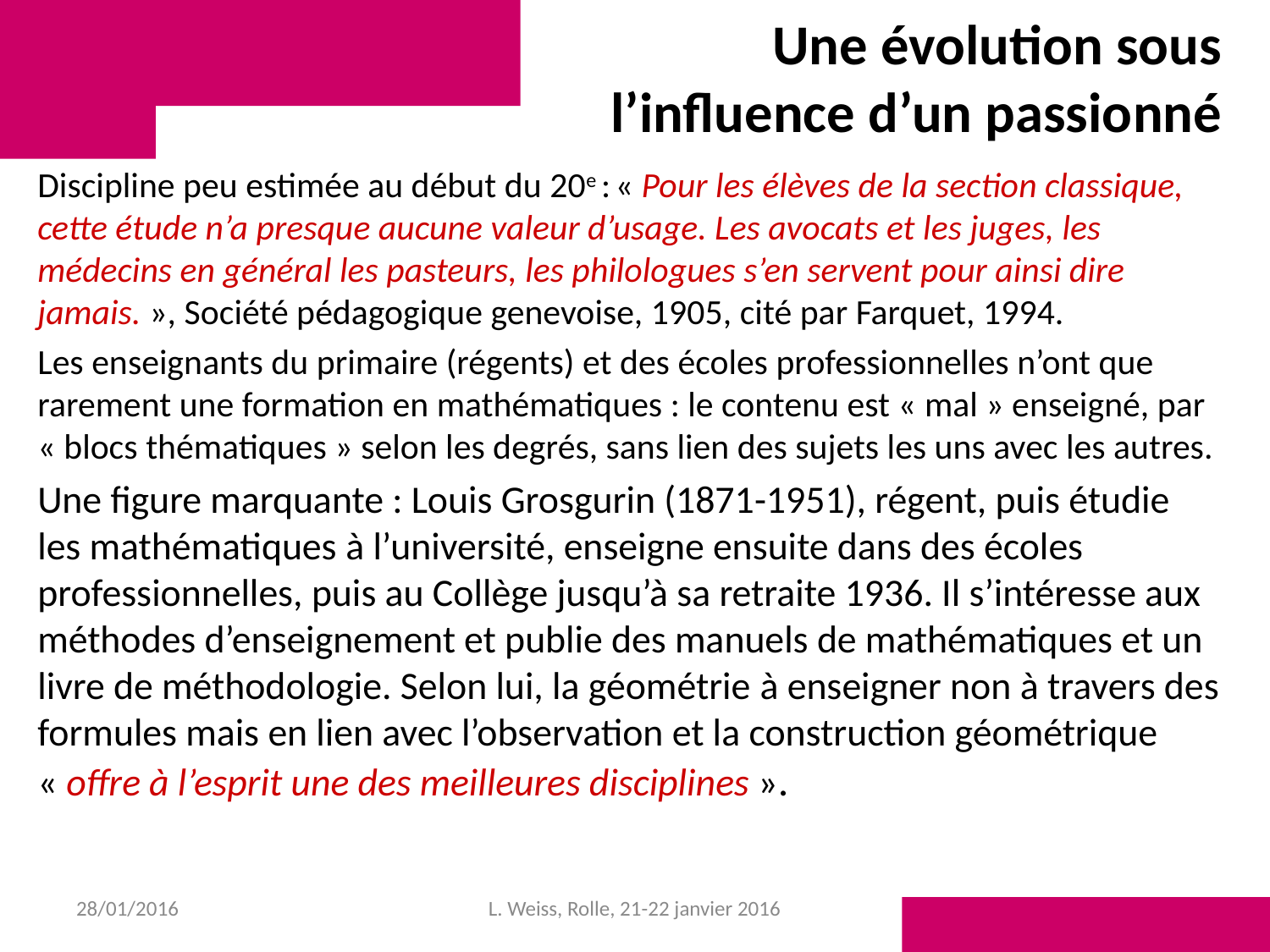

# Une évolution sous l’influence d’un passionné
Discipline peu estimée au début du 20e : « Pour les élèves de la section classique, cette étude n’a presque aucune valeur d’usage. Les avocats et les juges, les médecins en général les pasteurs, les philologues s’en servent pour ainsi dire jamais. », Société pédagogique genevoise, 1905, cité par Farquet, 1994.
Les enseignants du primaire (régents) et des écoles professionnelles n’ont que rarement une formation en mathématiques : le contenu est « mal » enseigné, par « blocs thématiques » selon les degrés, sans lien des sujets les uns avec les autres.
Une figure marquante : Louis Grosgurin (1871-1951), régent, puis étudie les mathématiques à l’université, enseigne ensuite dans des écoles professionnelles, puis au Collège jusqu’à sa retraite 1936. Il s’intéresse aux méthodes d’enseignement et publie des manuels de mathématiques et un livre de méthodologie. Selon lui, la géométrie à enseigner non à travers des formules mais en lien avec l’observation et la construction géométrique « offre à l’esprit une des meilleures disciplines ».
28/01/2016
L. Weiss, Rolle, 21-22 janvier 2016